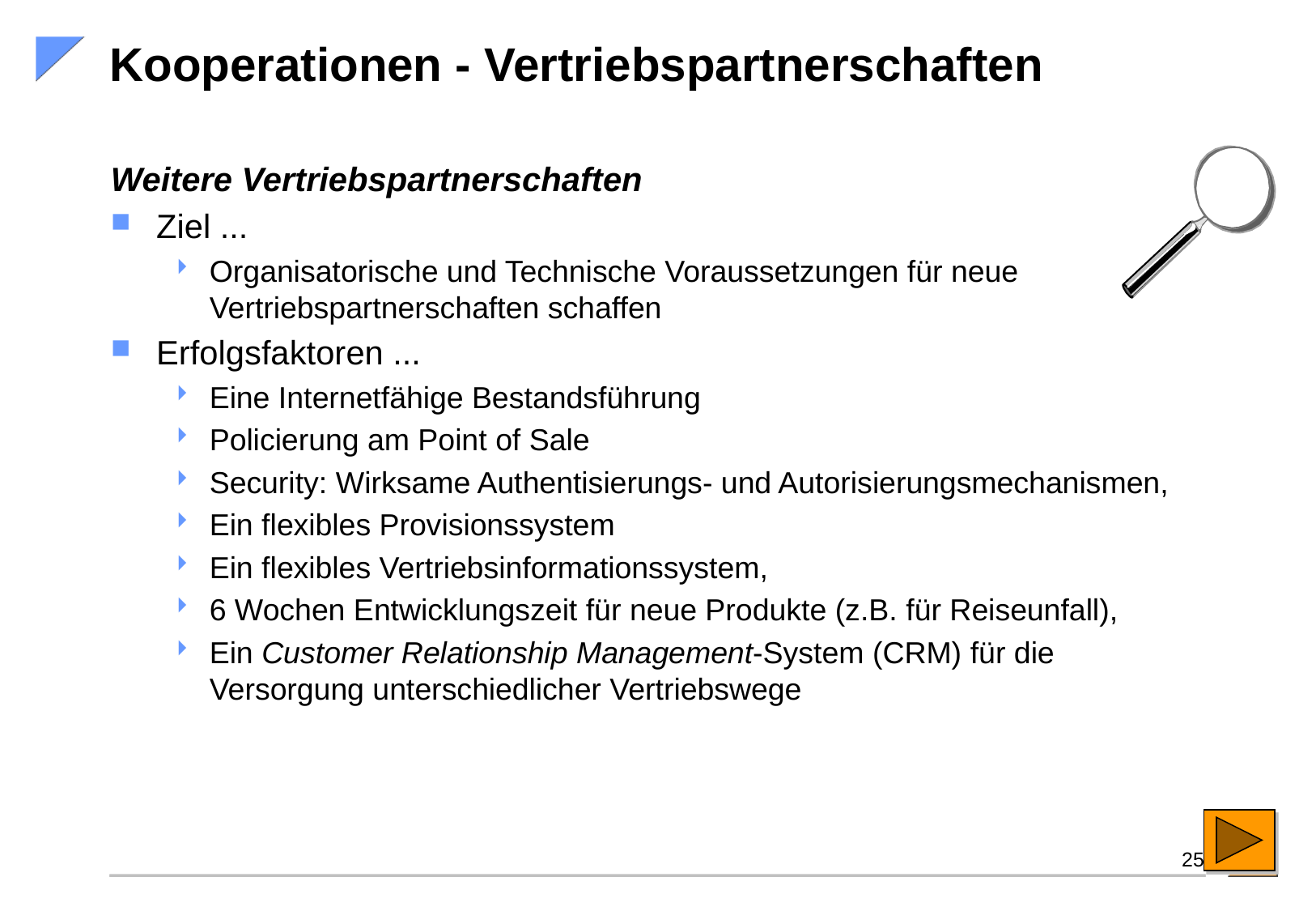

# Kooperationen - Vertriebspartnerschaften

Weitere Vertriebspartnerschaften
Ziel ...
Organisatorische und Technische Voraussetzungen für neue Vertriebspartnerschaften schaffen
Erfolgsfaktoren ...
Eine Internetfähige Bestandsführung
Policierung am Point of Sale
Security: Wirksame Authentisierungs- und Autorisierungsmechanismen,
Ein flexibles Provisionssystem
Ein flexibles Vertriebsinformationssystem,
6 Wochen Entwicklungszeit für neue Produkte (z.B. für Reiseunfall),
Ein Customer Relationship Management-System (CRM) für die Versorgung unterschiedlicher Vertriebswege

25